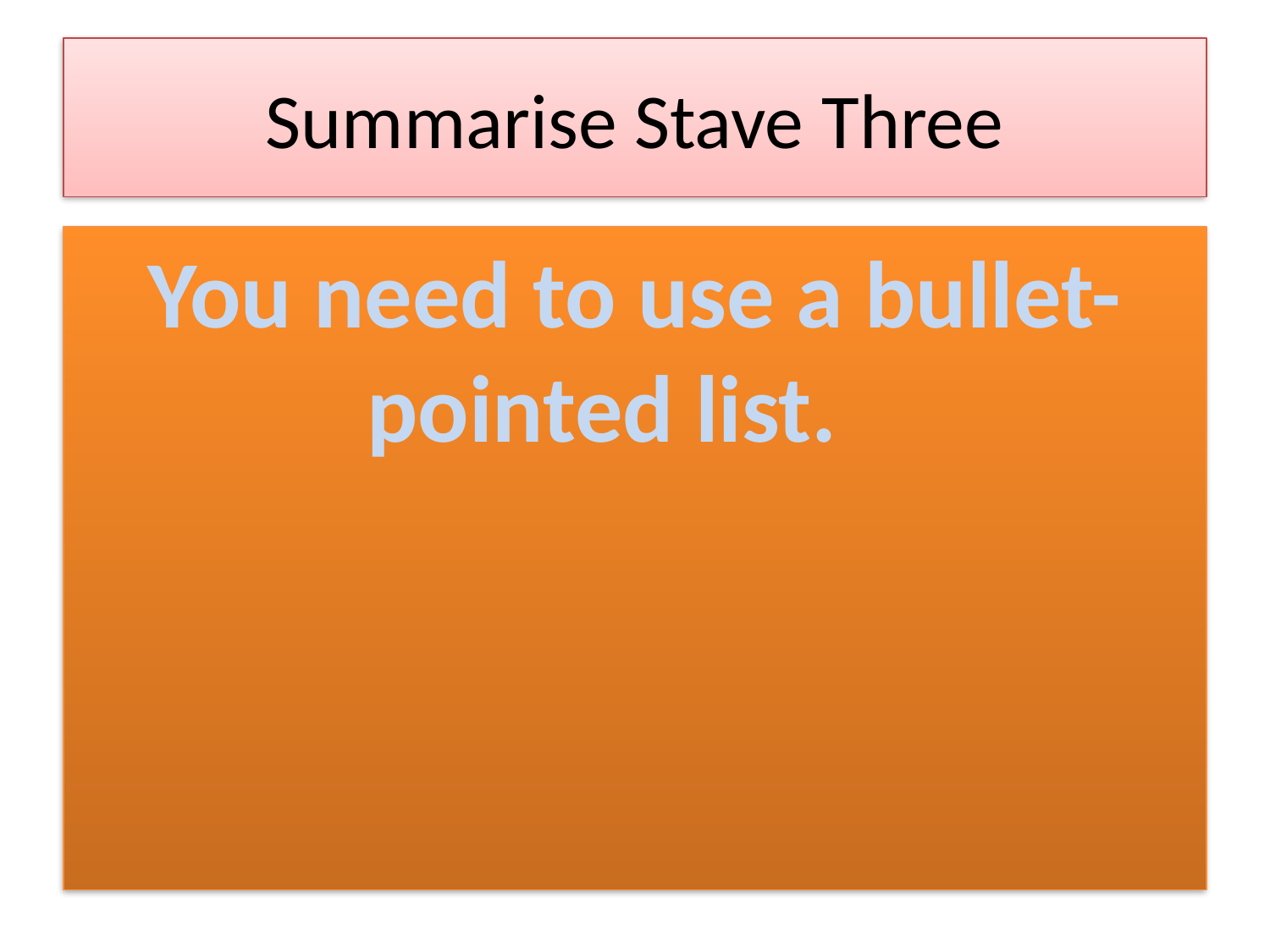

# Summarise Stave Three
You need to use a bullet- pointed list.